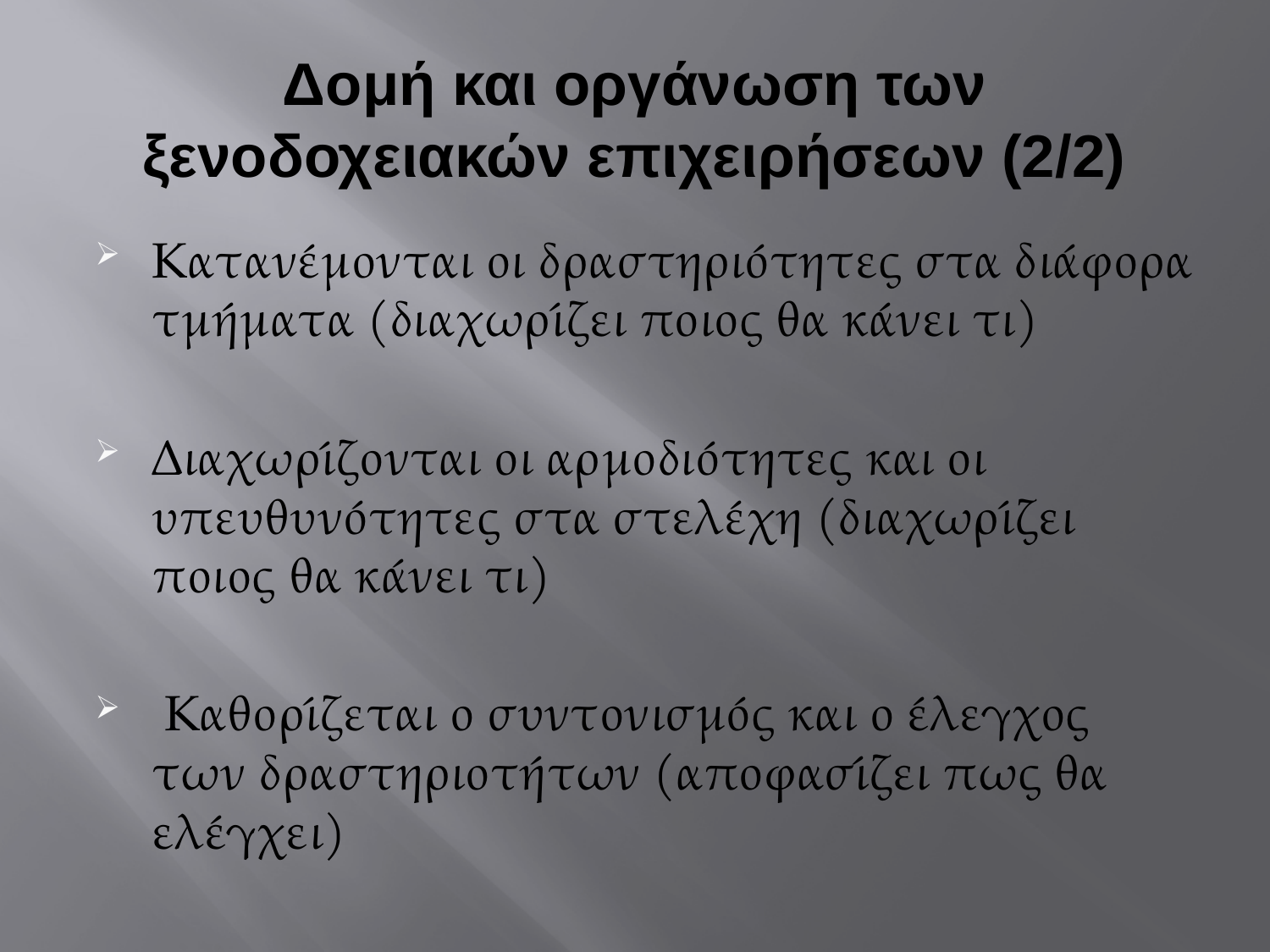

# Δομή και οργάνωση των ξενοδοχειακών επιχειρήσεων (2/2)
Κατανέμονται οι δραστηριότητες στα διάφορα τμήματα (διαχωρίζει ποιος θα κάνει τι)‏

Διαχωρίζονται οι αρμοδιότητες και οι υπευθυνότητες στα στελέχη (διαχωρίζει ποιος θα κάνει τι)‏

 Καθορίζεται ο συντονισμός και ο έλεγχος των δραστηριοτήτων (αποφασίζει πως θα ελέγχει)